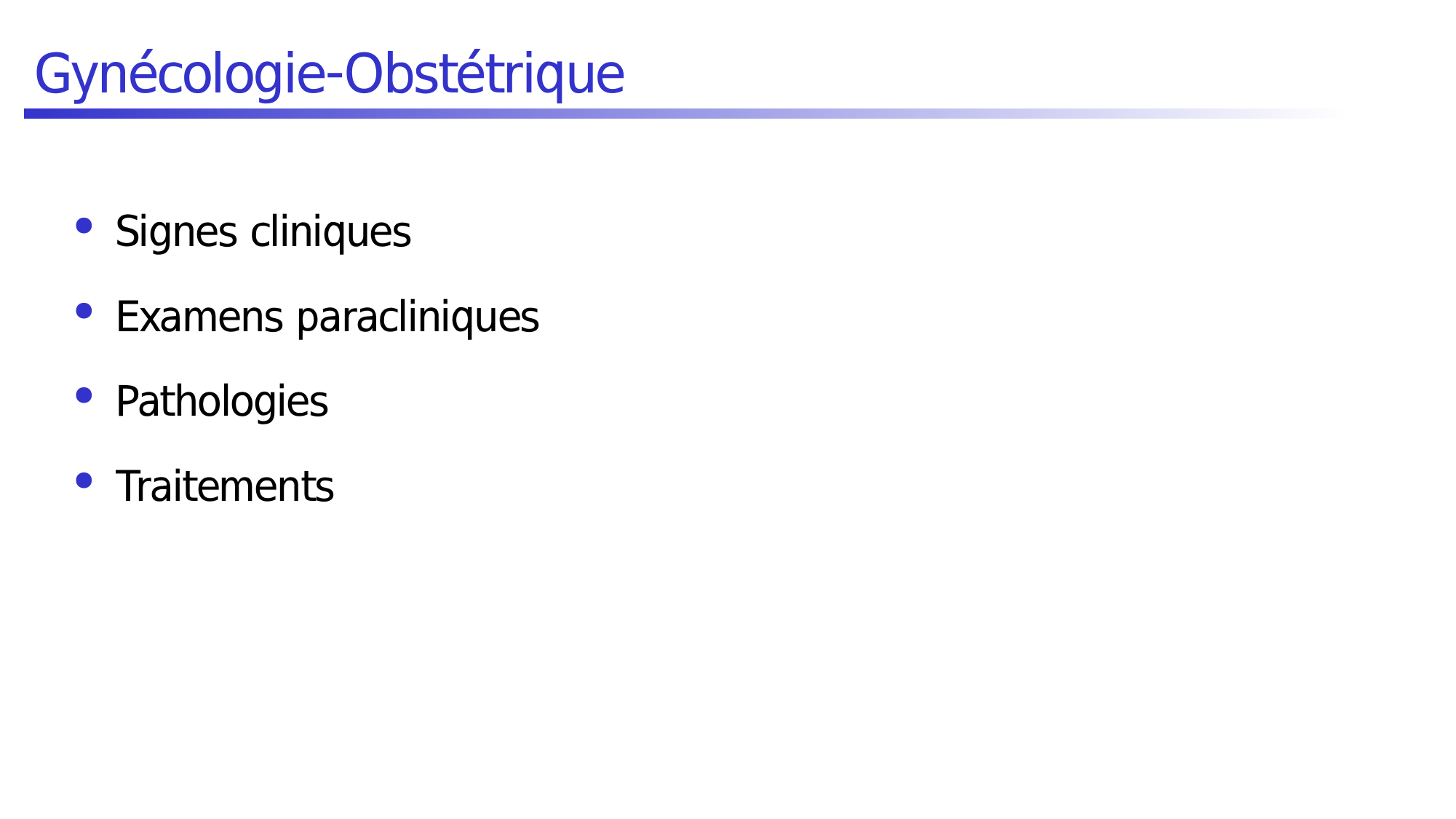

# Gynécologie-Obstétrique
Signes cliniques
Examens paracliniques
Pathologies
Traitements